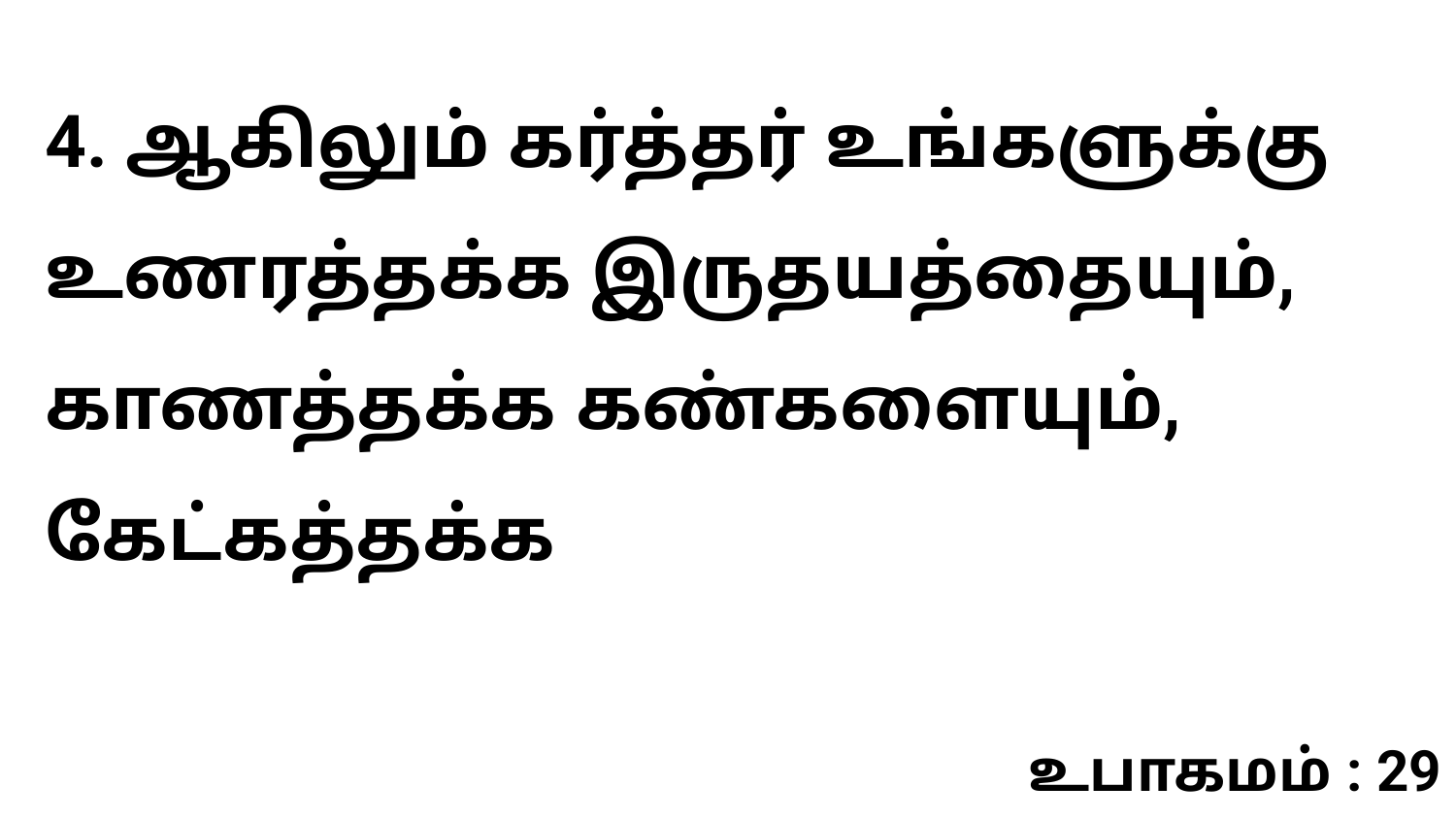

4. ஆகிலும் கர்த்தர் உங்களுக்கு உணரத்தக்க இருதயத்தையும், காணத்தக்க கண்களையும், கேட்கத்தக்க
உபாகமம் : 29